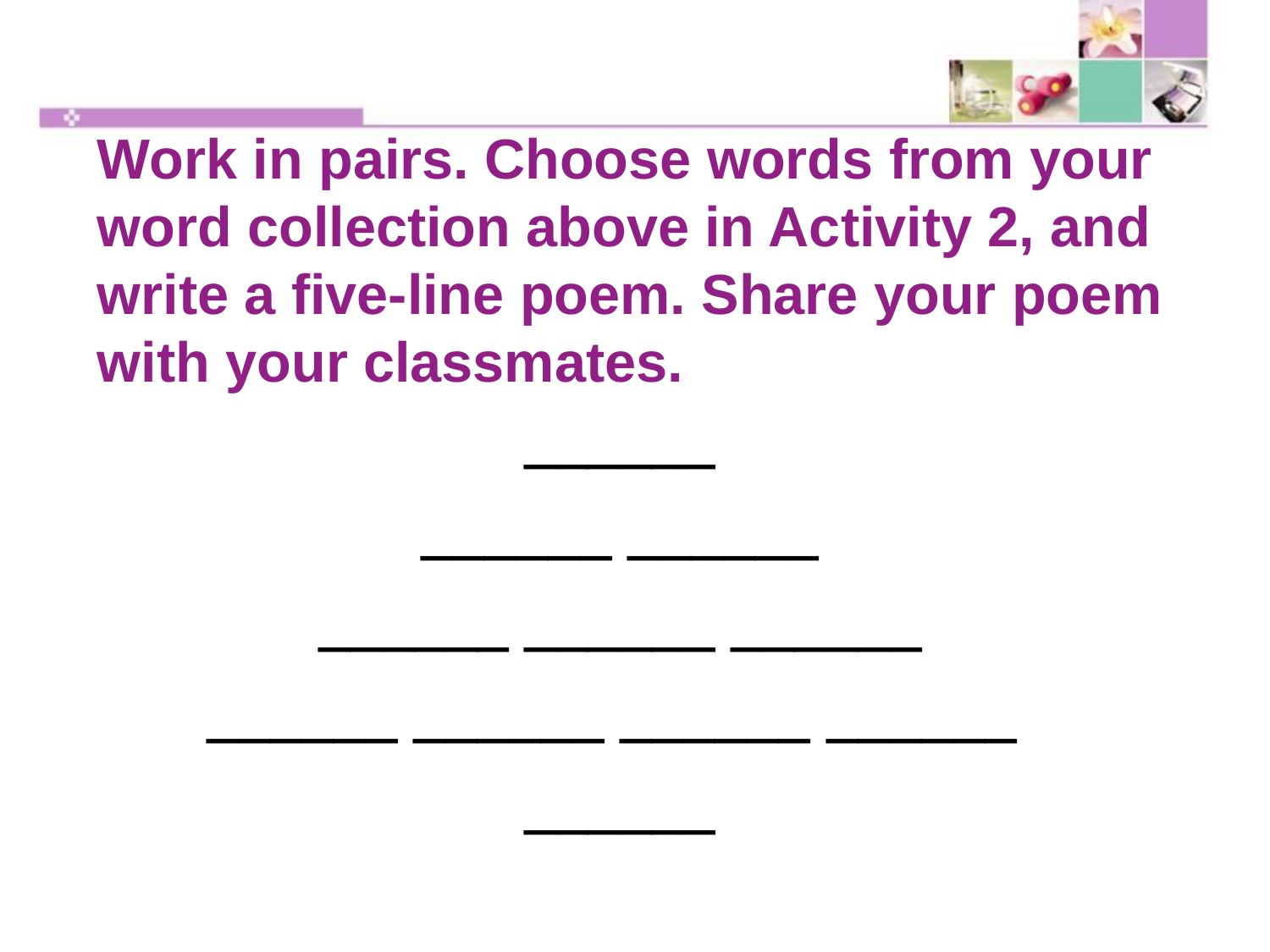

Work in pairs. Choose words from your word collection above in Activity 2, and write a five-line poem. Share your poem with your classmates.
______
______ ______
______ ______ ______
______ ______ ______ ______
______